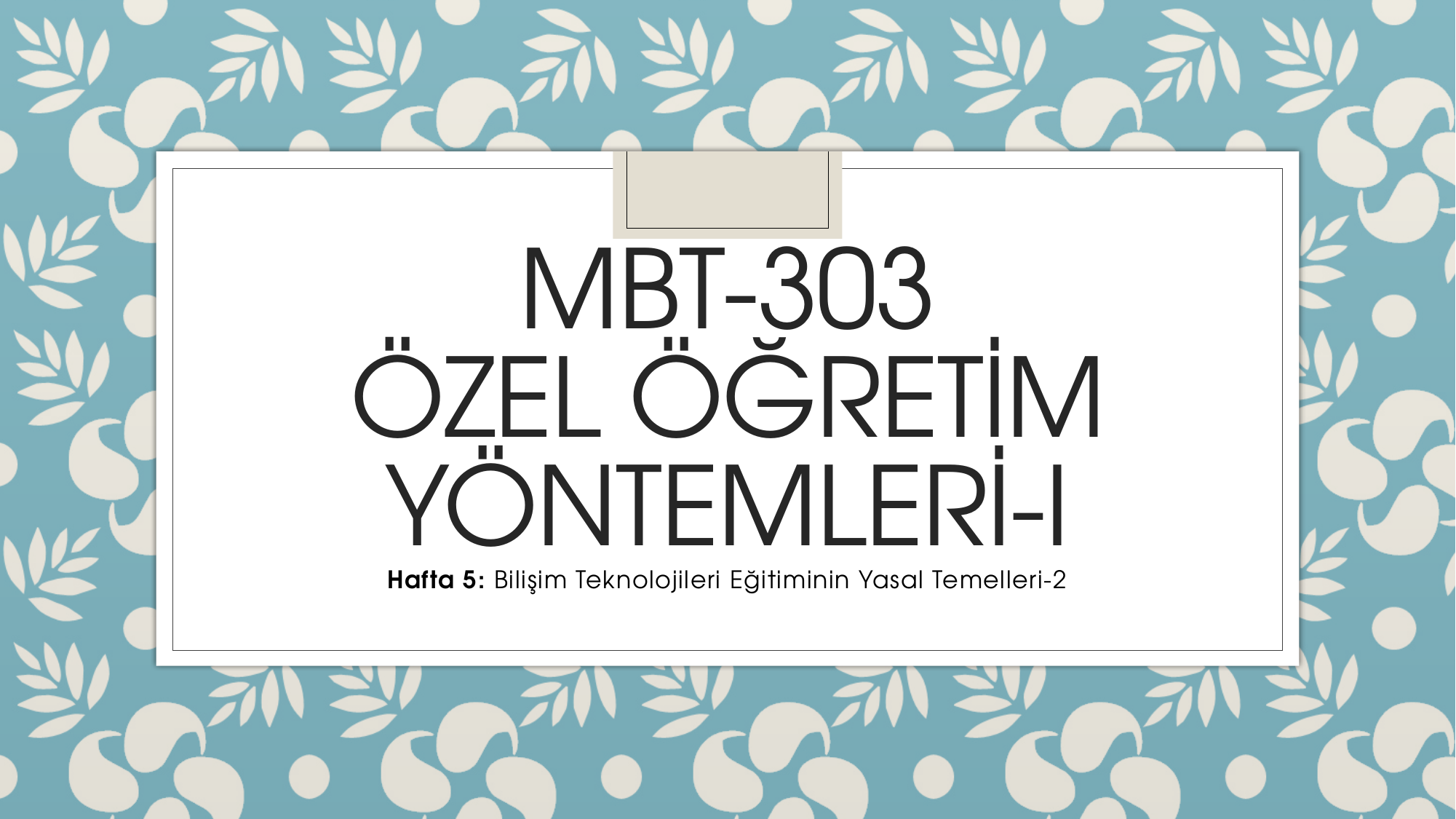

# MBT-303 özel öğretim yöntemleri-ı
Hafta 5: Bilişim Teknolojileri Eğitiminin Yasal Temelleri-2